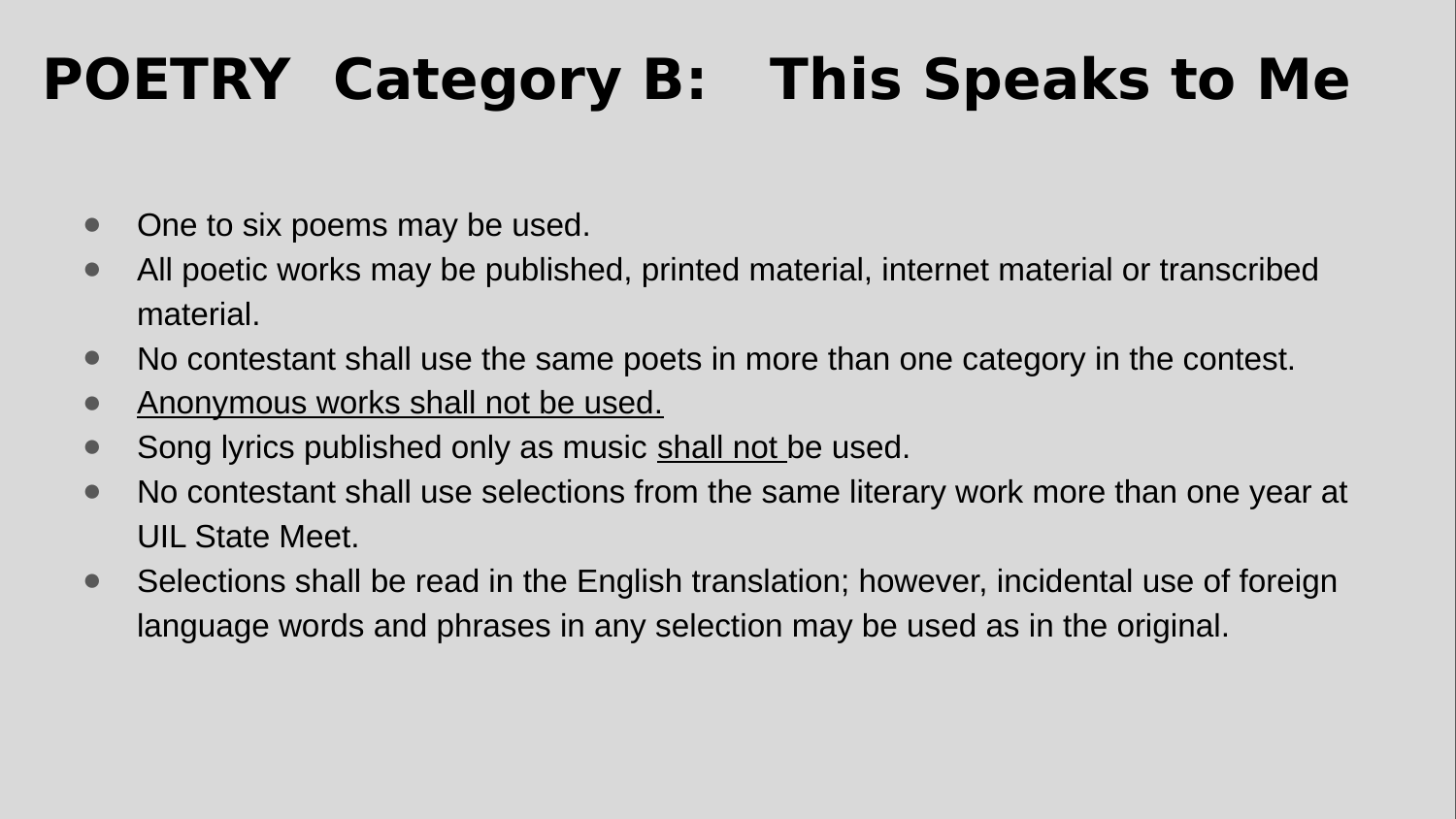

# POETRY	Category B: 	This Speaks to Me
One to six poems may be used.
All poetic works may be published, printed material, internet material or transcribed material.
No contestant shall use the same poets in more than one category in the contest.
Anonymous works shall not be used.
Song lyrics published only as music shall not be used.
No contestant shall use selections from the same literary work more than one year at UIL State Meet.
Selections shall be read in the English translation; however, incidental use of foreign language words and phrases in any selection may be used as in the original.